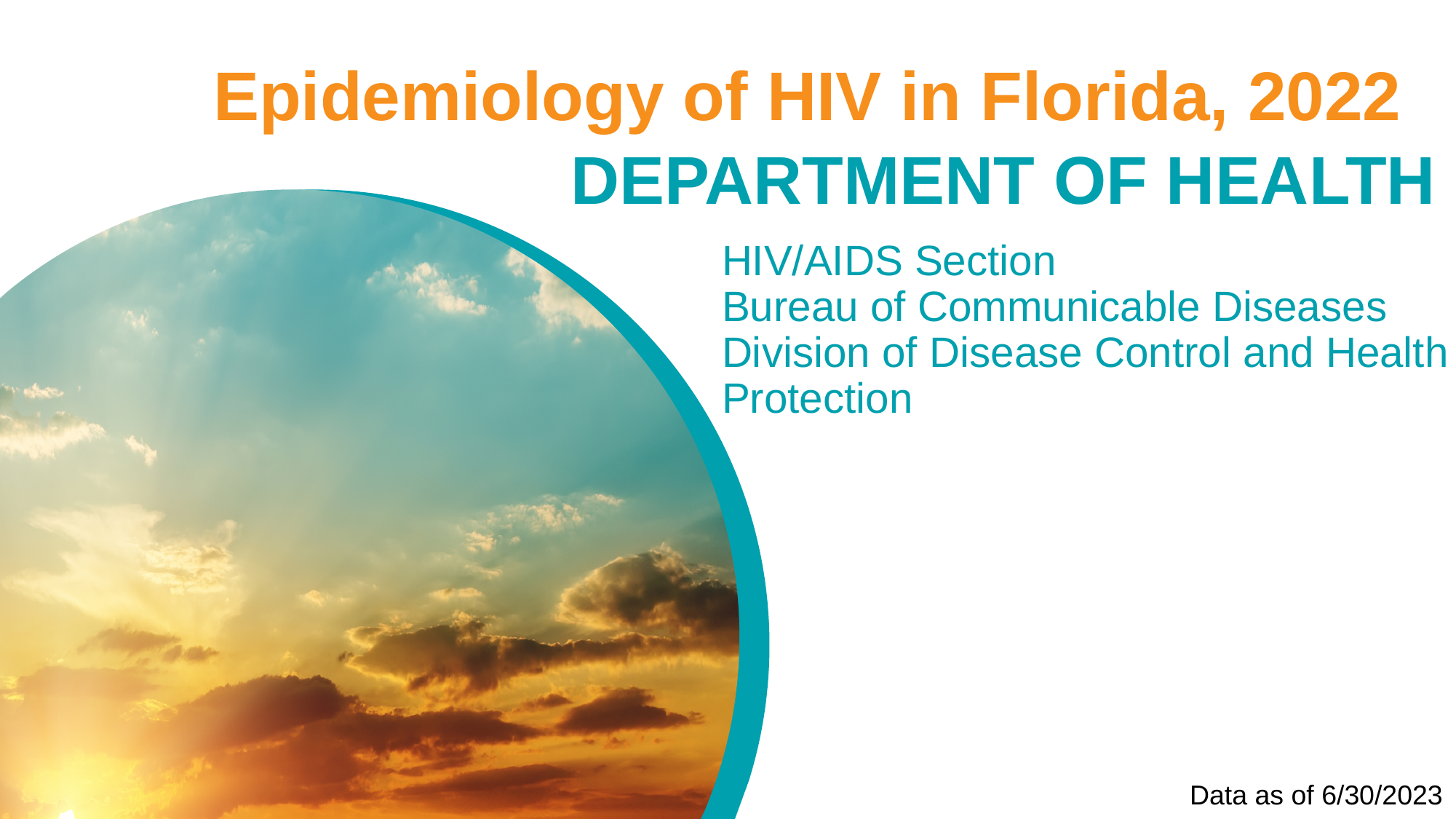

# Epidemiology of HIV in Florida, 2022
Department of health
HIV/AIDS Section
Bureau of Communicable Diseases
Division of Disease Control and Health Protection
Data as of 6/30/2023
Data as of 6/30/2022